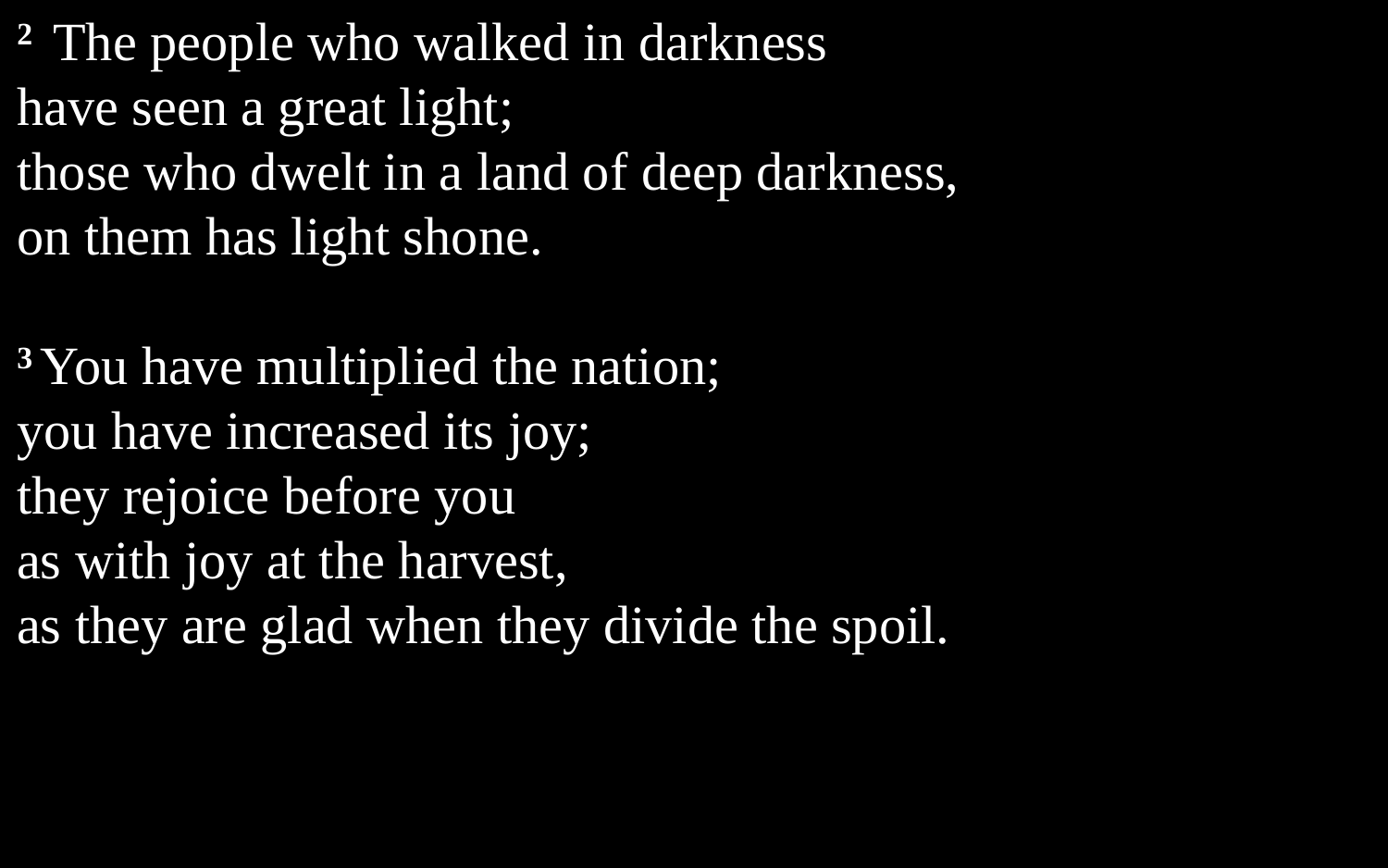

2  The people who walked in darkness
have seen a great light;
those who dwelt in a land of deep darkness,
on them has light shone.

3 You have multiplied the nation;
you have increased its joy;
they rejoice before you
as with joy at the harvest,
as they are glad when they divide the spoil.